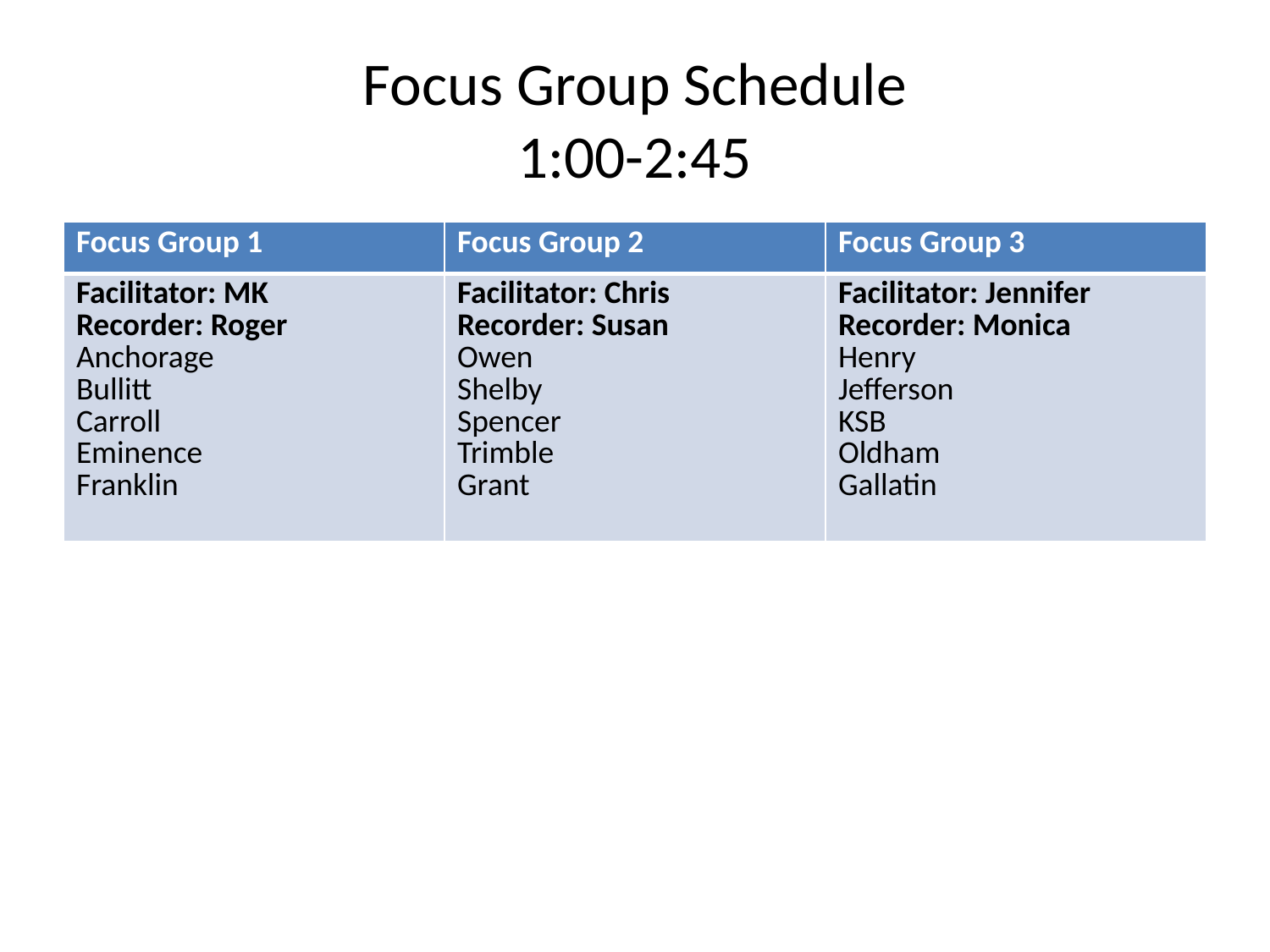

# Focus Group Schedule 1:00-2:45
| Focus Group 1 | Focus Group 2 | Focus Group 3 |
| --- | --- | --- |
| Facilitator: MK Recorder: Roger Anchorage Bullitt Carroll Eminence Franklin | Facilitator: Chris Recorder: Susan Owen Shelby Spencer Trimble Grant | Facilitator: Jennifer Recorder: Monica Henry Jefferson KSB Oldham Gallatin |